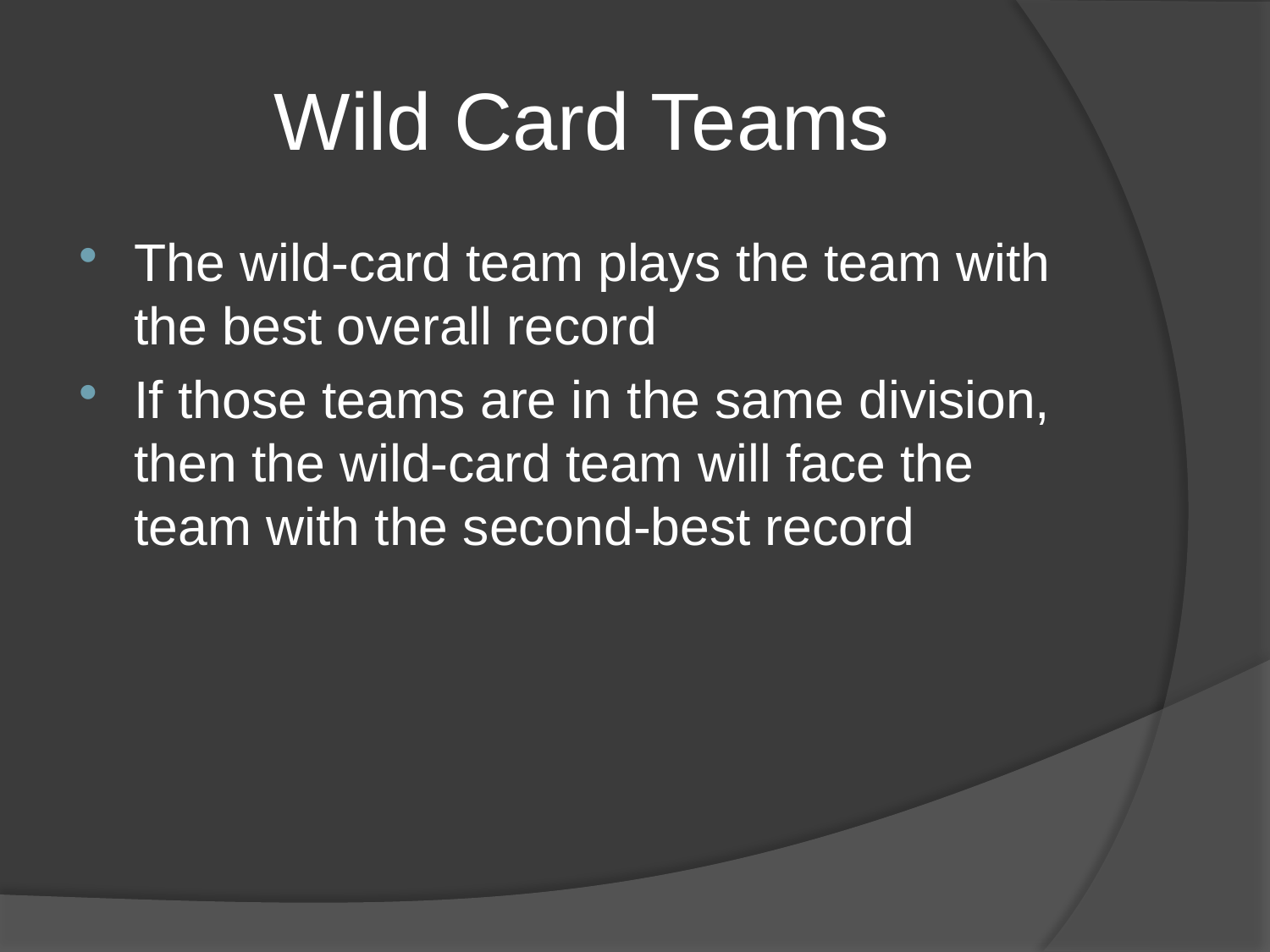

# Wild Card Teams
The wild-card team plays the team with the best overall record
If those teams are in the same division, then the wild-card team will face the team with the second-best record